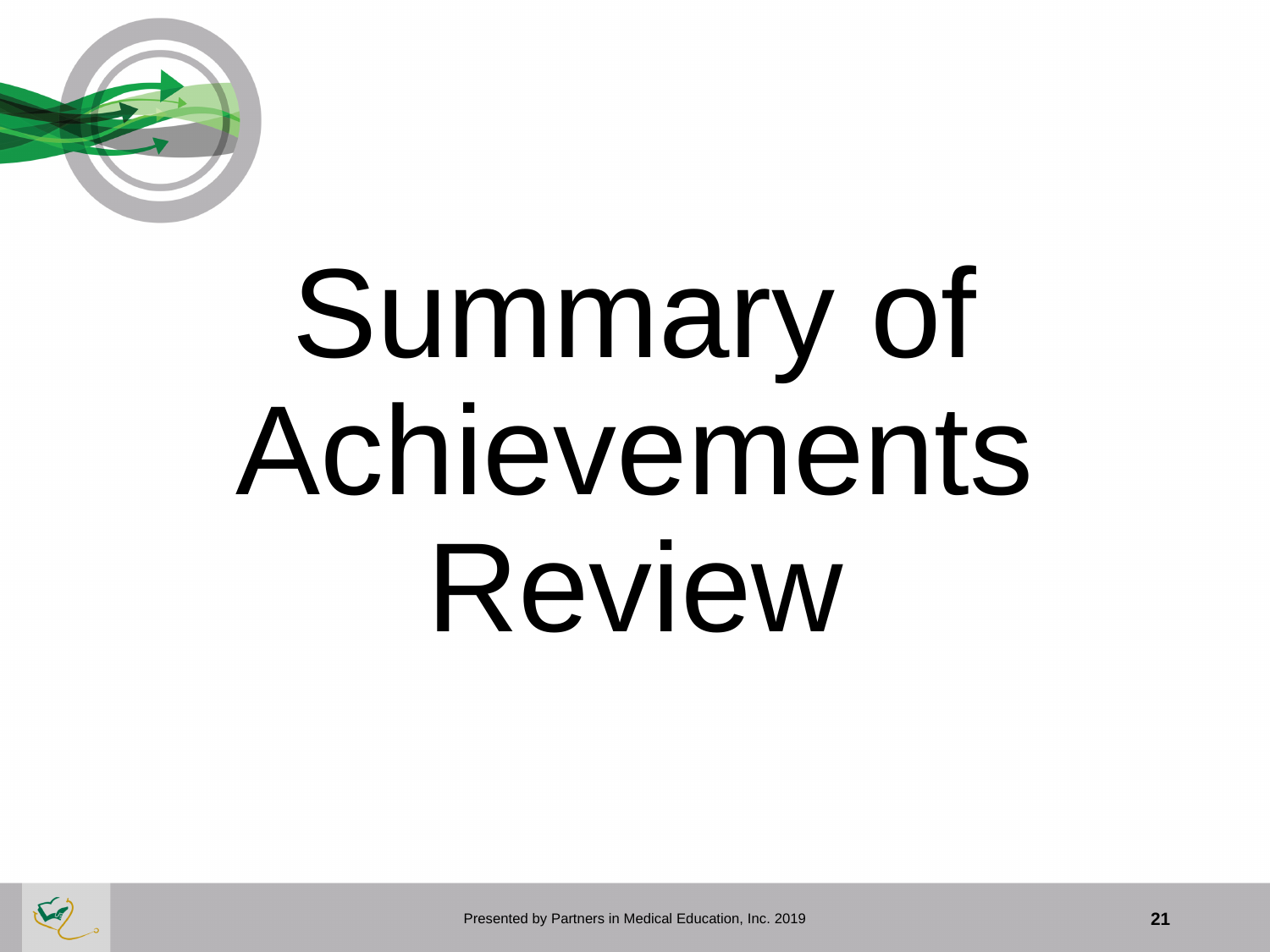

Summary of Achievements Review
Presented by Partners in Medical Education, Inc. 2019
21